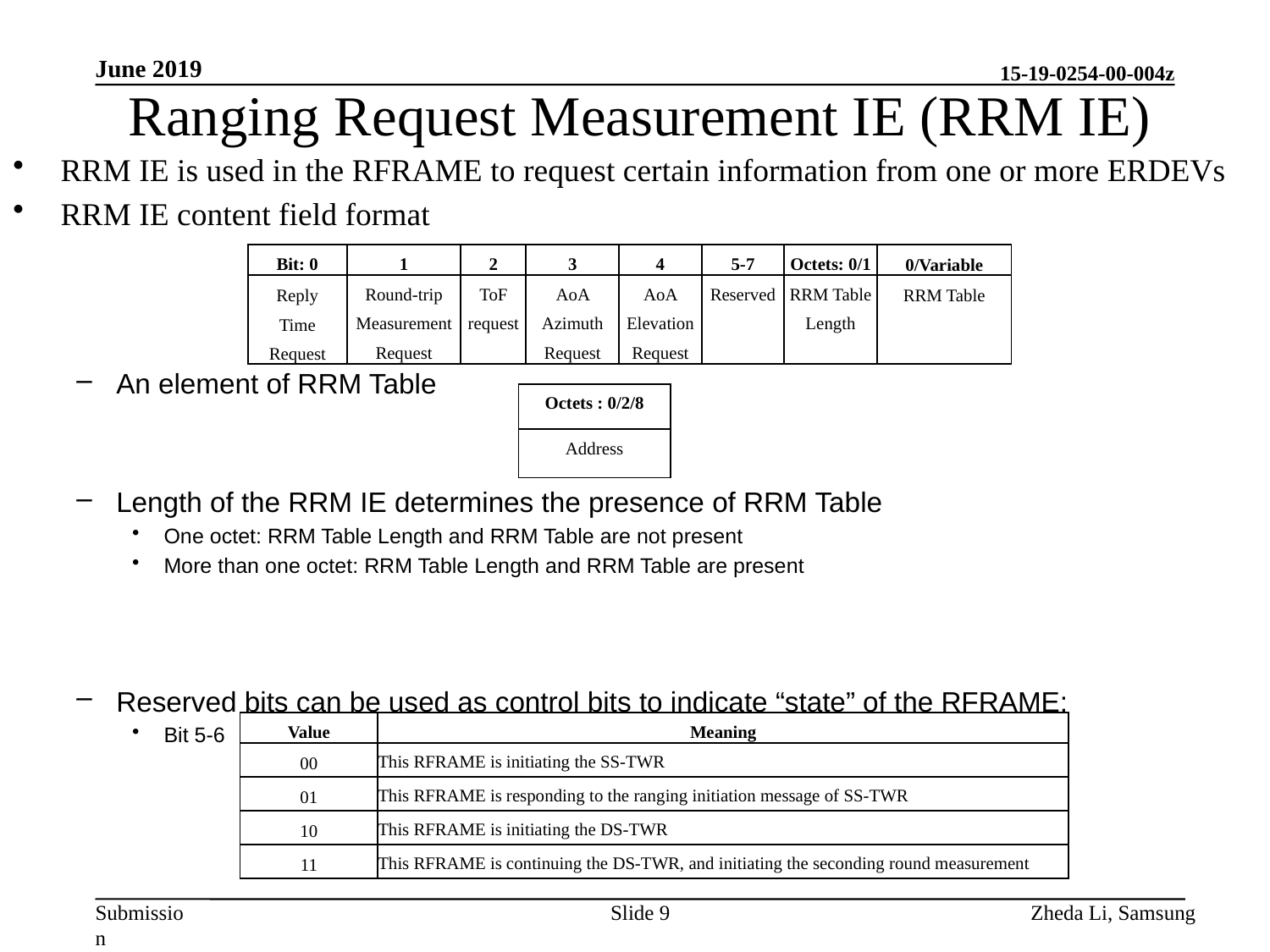

June 2019
# Ranging Request Measurement IE (RRM IE)
RRM IE is used in the RFRAME to request certain information from one or more ERDEVs
RRM IE content field format

An element of RRM Table

Length of the RRM IE determines the presence of RRM Table
One octet: RRM Table Length and RRM Table are not present
More than one octet: RRM Table Length and RRM Table are present

Reserved bits can be used as control bits to indicate “state” of the RFRAME:
Bit 5-6
| Bit: 0 | 1 | 2 | 3 | 4 | 5-7 | Octets: 0/1 | 0/Variable |
| --- | --- | --- | --- | --- | --- | --- | --- |
| Reply Time Request | Round-trip Measurement Request | ToF request | AoA Azimuth Request | AoA Elevation Request | Reserved | RRM Table Length | RRM Table |
| Octets : 0/2/8 |
| --- |
| Address |
| Value | Meaning |
| --- | --- |
| 00 | This RFRAME is initiating the SS-TWR |
| 01 | This RFRAME is responding to the ranging initiation message of SS-TWR |
| 10 | This RFRAME is initiating the DS-TWR |
| 11 | This RFRAME is continuing the DS-TWR, and initiating the seconding round measurement |
Slide 9
Zheda Li, Samsung